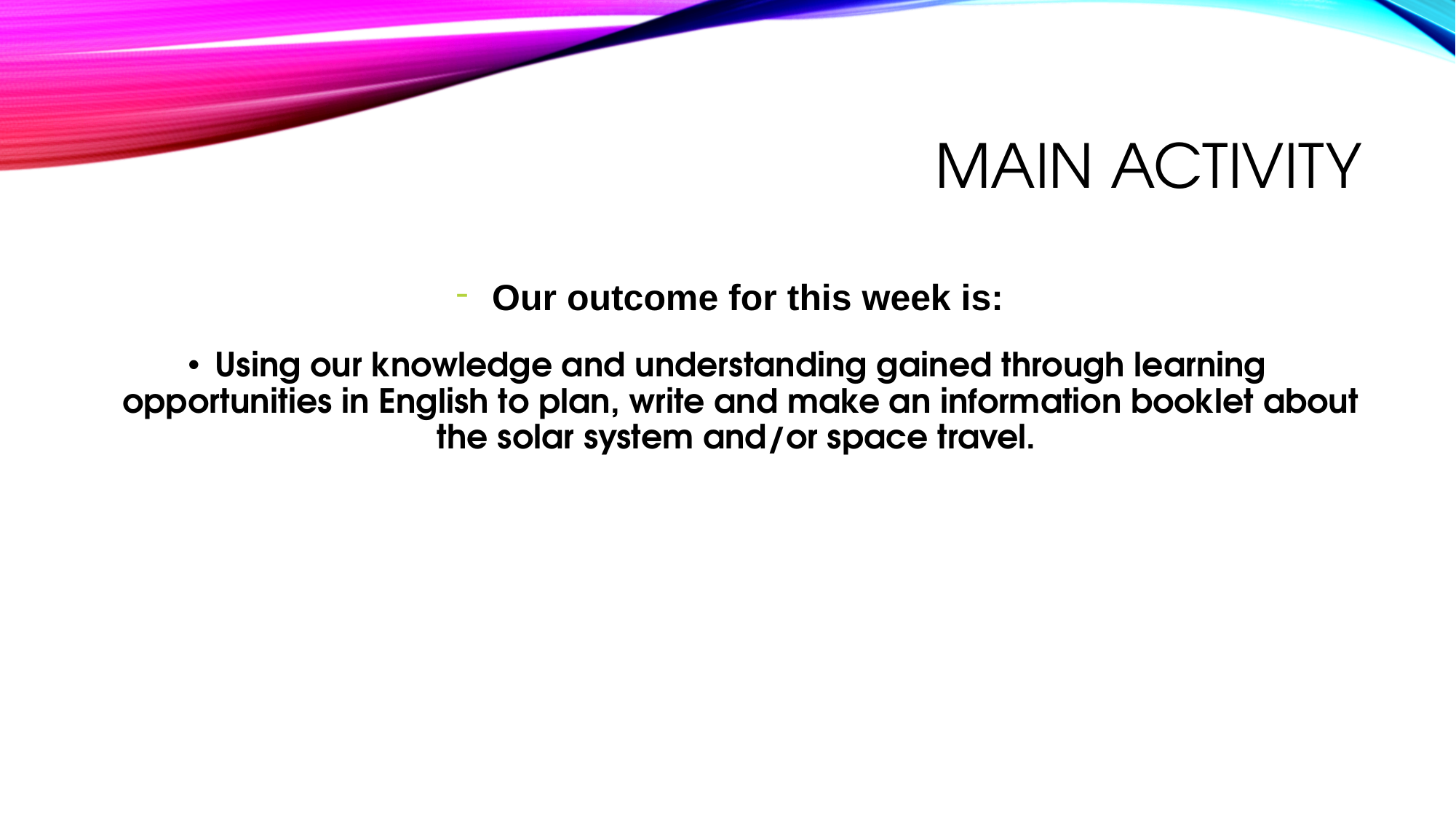

# Main Activity
Our outcome for this week is:
Using our knowledge and understanding gained through learning opportunities in English to plan, write and make an information booklet about the solar system and/or space travel.